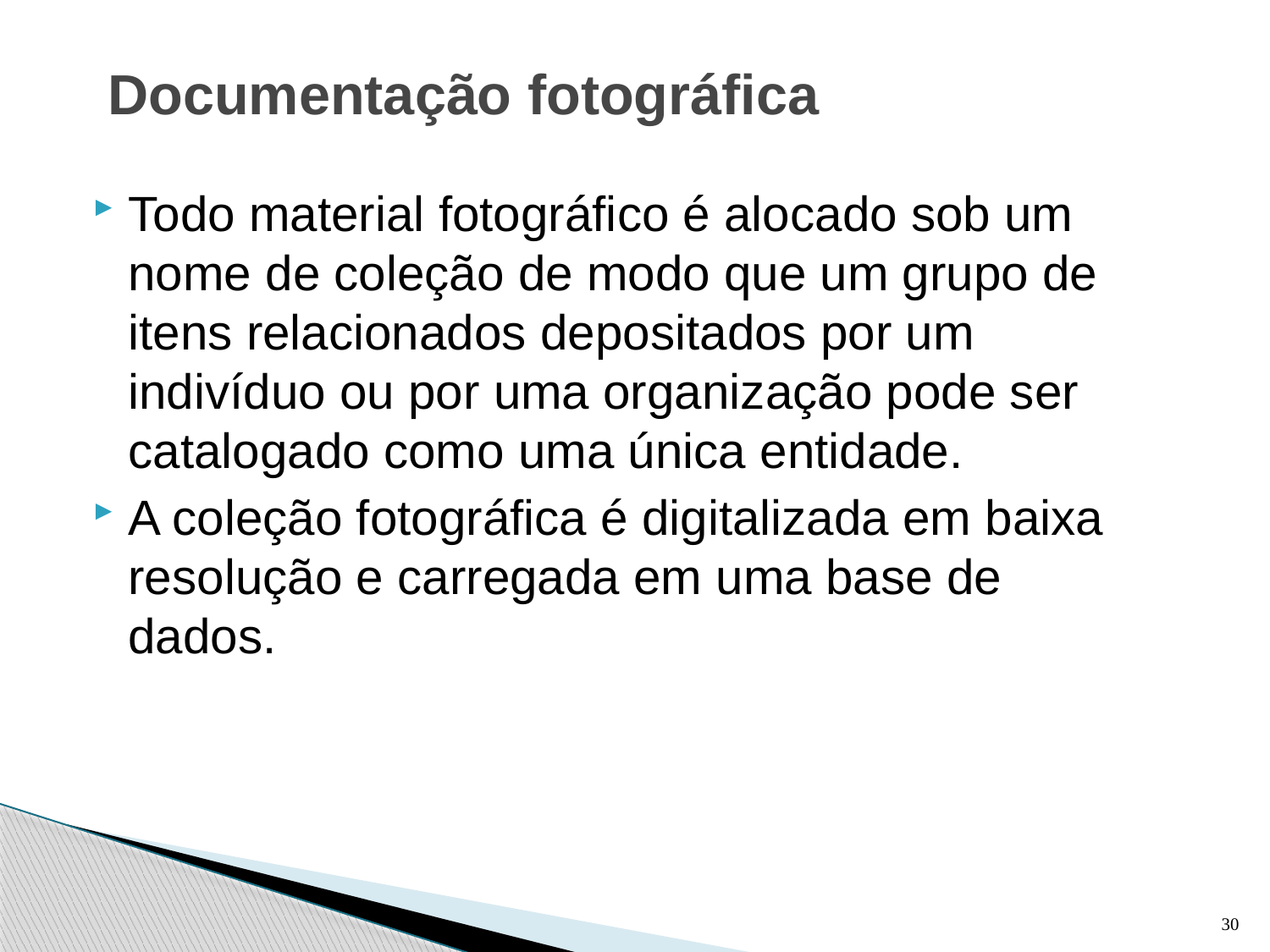

# Documentação fotográfica
Todo material fotográfico é alocado sob um nome de coleção de modo que um grupo de itens relacionados depositados por um indivíduo ou por uma organização pode ser catalogado como uma única entidade.
A coleção fotográfica é digitalizada em baixa resolução e carregada em uma base de dados.
30